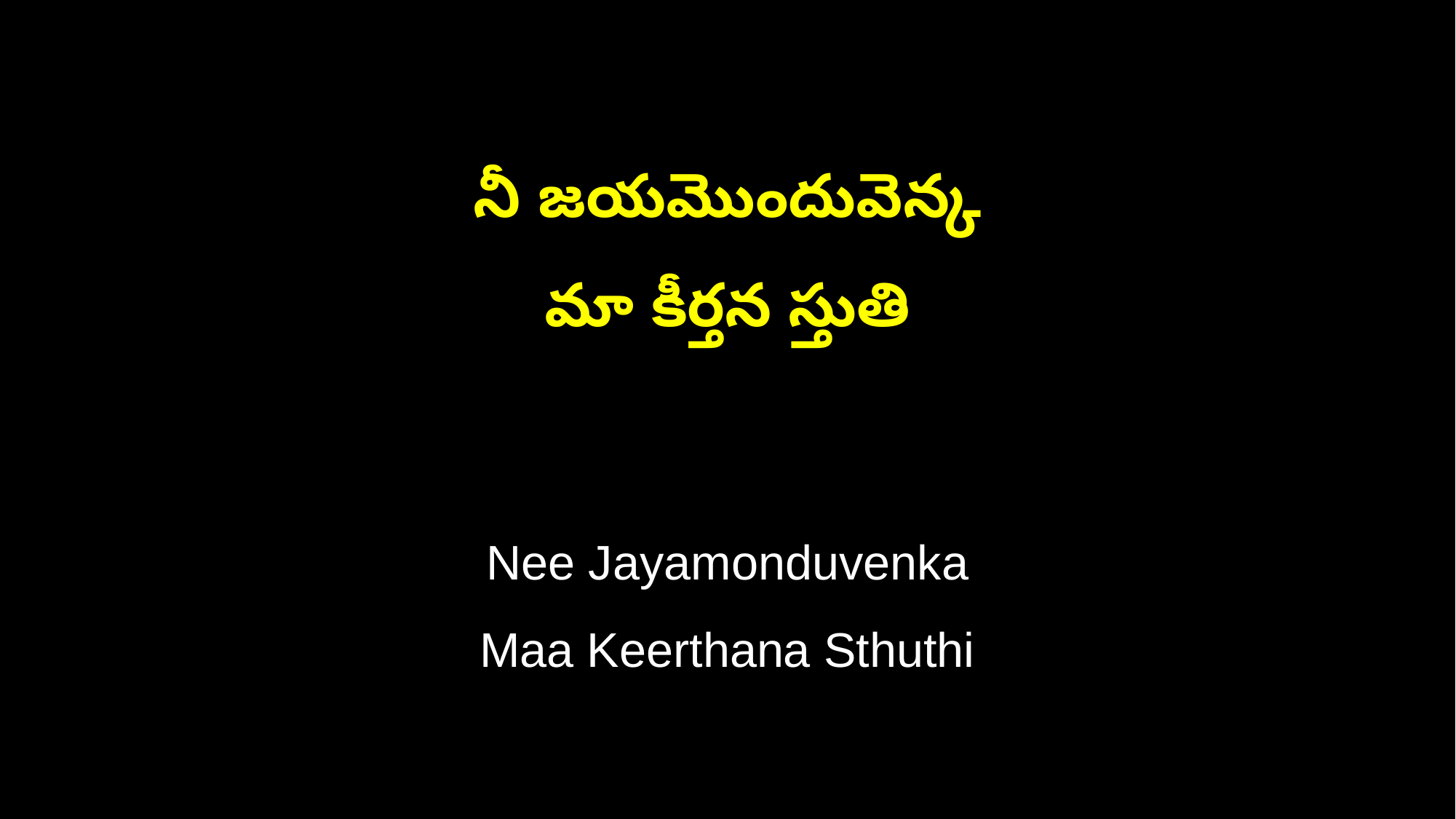

నీ జయమొందువెన్క
మా కీర్తన స్తుతి
Nee Jayamonduvenka
Maa Keerthana Sthuthi